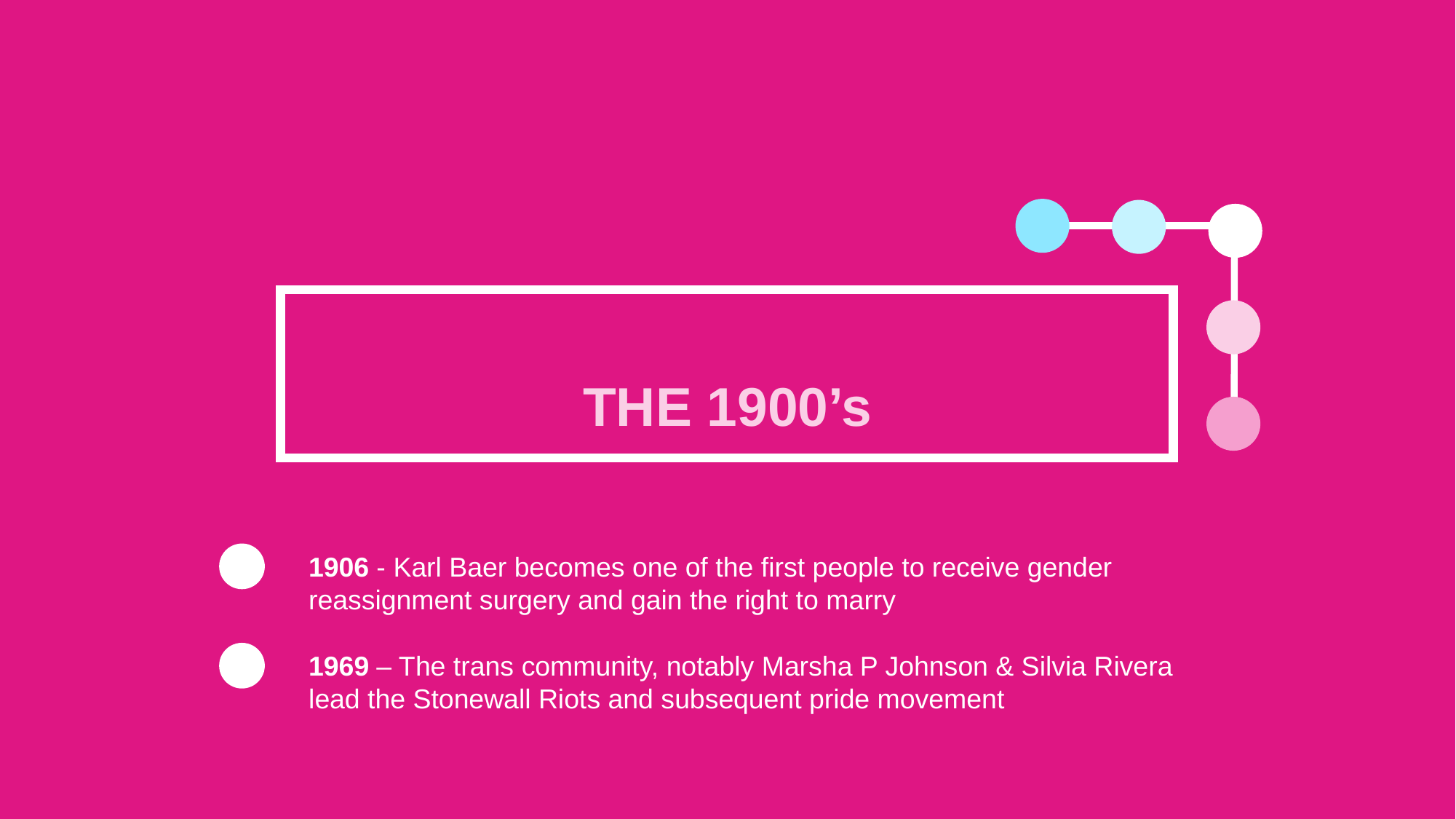

A VERY POTTED HISTORY BEFORE THE COMMON ERA
BCE – 1900’s
THE 1900’s
2000 – 2020
2020 - 2023

1906 - Karl Baer becomes one of the first people to receive gender reassignment surgery and gain the right to marry

1969 – The trans community, notably Marsha P Johnson & Silvia Rivera lead the Stonewall Riots and subsequent pride movement